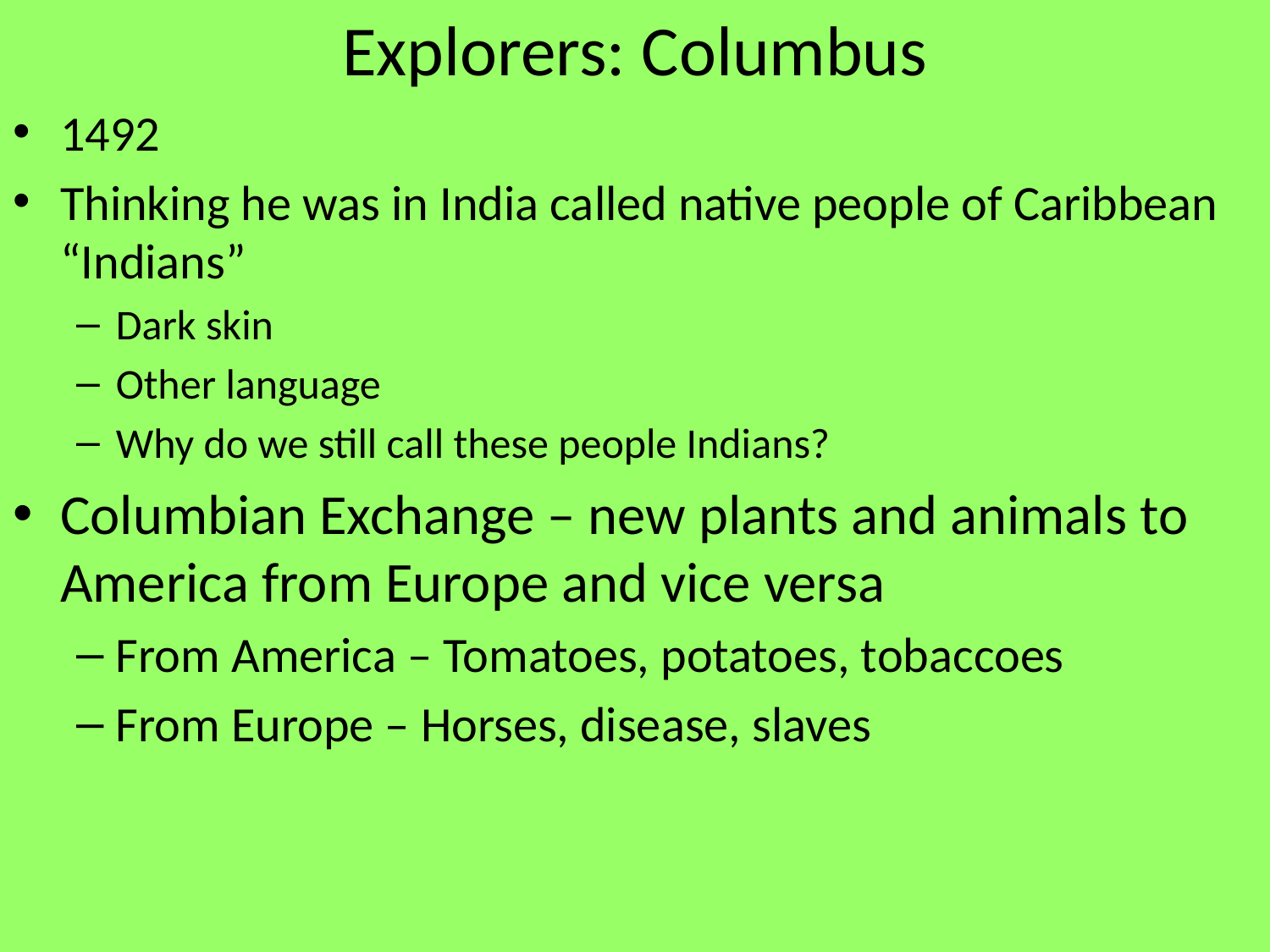

Explorers: Columbus
1492
Thinking he was in India called native people of Caribbean “Indians”
Dark skin
Other language
Why do we still call these people Indians?
Columbian Exchange – new plants and animals to America from Europe and vice versa
From America – Tomatoes, potatoes, tobaccoes
From Europe – Horses, disease, slaves